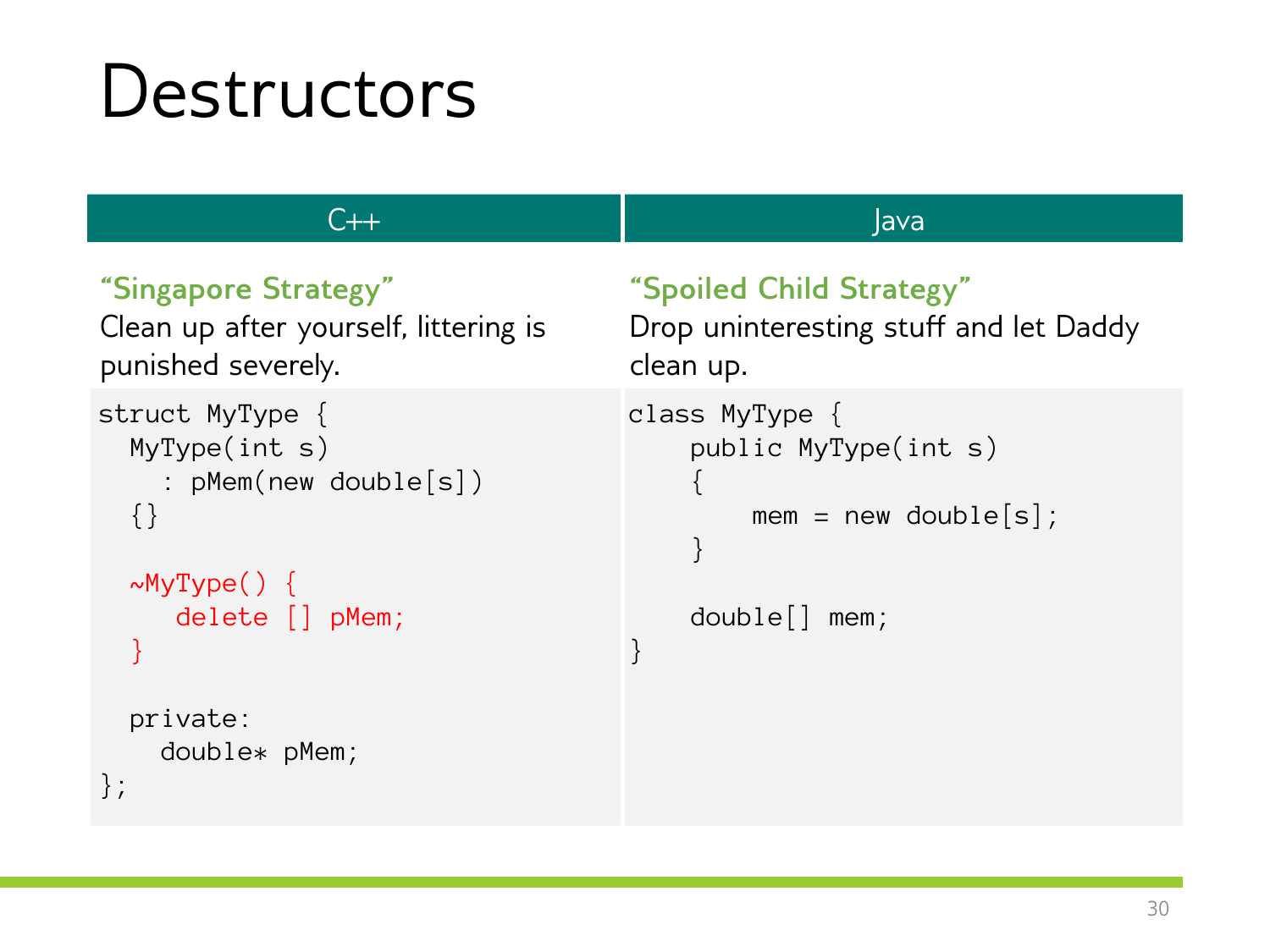

# Destructors
C++
Java
“Singapore Strategy”
Clean up after yourself, littering is punished severely.
“Spoiled Child Strategy”
Drop uninteresting stuff and let Daddy clean up.
class MyType {
    public MyType(int s)
    {
        mem = new double[s];
    }

    double[] mem;
}
struct MyType {
  MyType(int s)
    : pMem(new double[s])
  {}

  ~MyType() {
     delete [] pMem;
  }

  private:
    double* pMem;
};
30